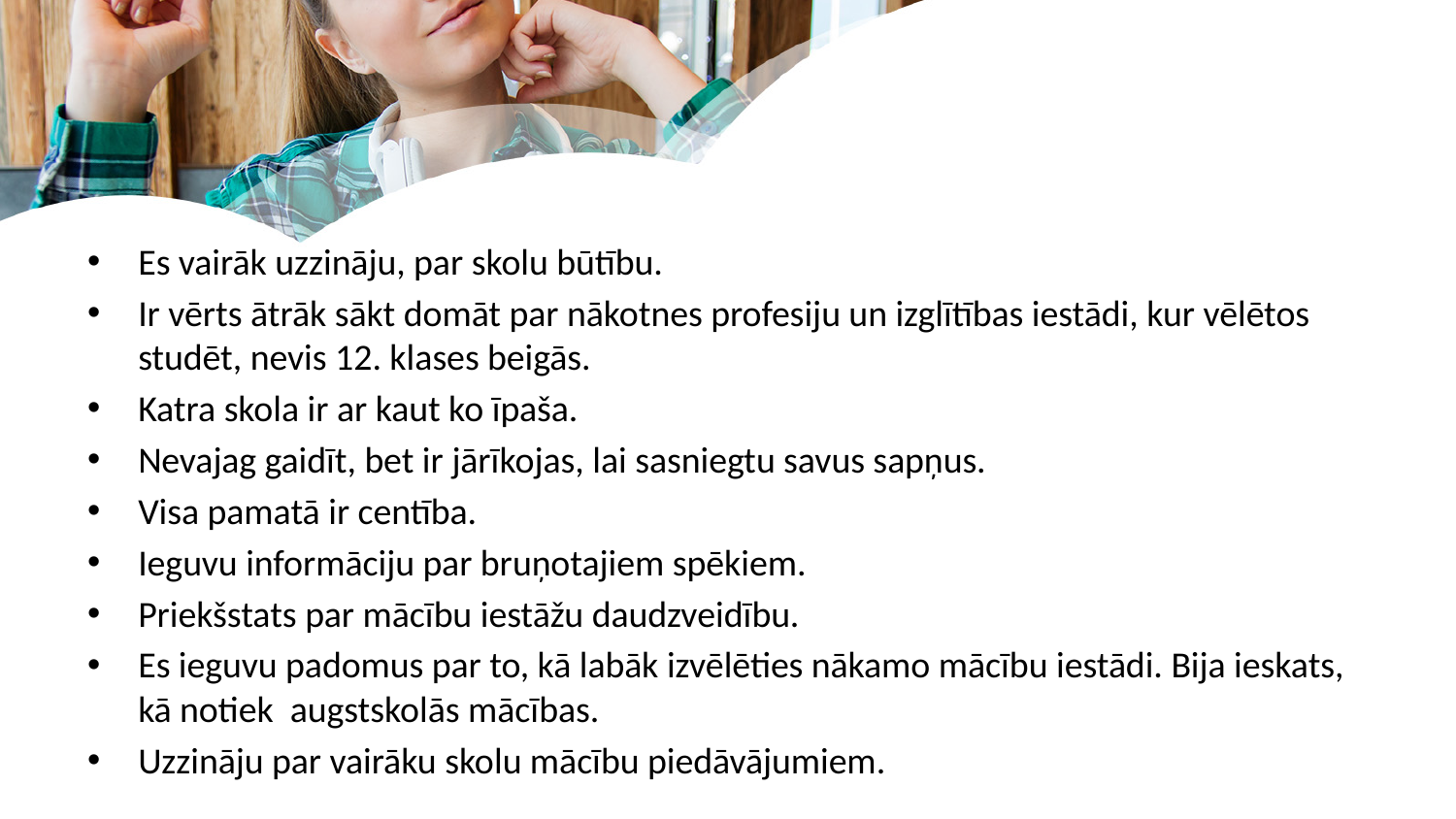

Es vairāk uzzināju, par skolu būtību.
Ir vērts ātrāk sākt domāt par nākotnes profesiju un izglītības iestādi, kur vēlētos studēt, nevis 12. klases beigās.
Katra skola ir ar kaut ko īpaša.
Nevajag gaidīt, bet ir jārīkojas, lai sasniegtu savus sapņus.
Visa pamatā ir centība.
Ieguvu informāciju par bruņotajiem spēkiem.
Priekšstats par mācību iestāžu daudzveidību.
Es ieguvu padomus par to, kā labāk izvēlēties nākamo mācību iestādi. Bija ieskats, kā notiek  augstskolās mācības.
Uzzināju par vairāku skolu mācību piedāvājumiem.